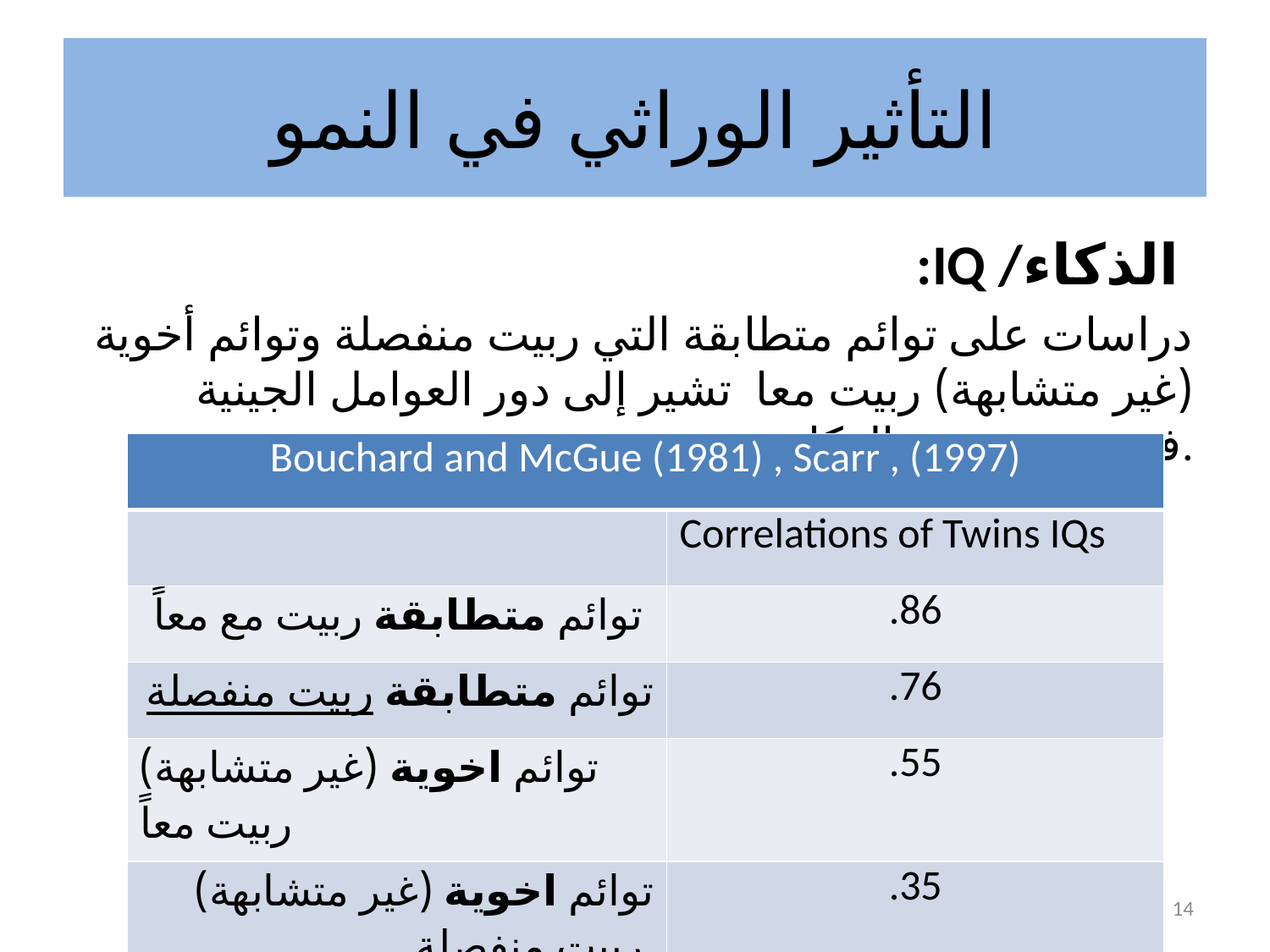

# التأثير الوراثي في النمو
:IQ /الذكاء
دراسات على توائم متطابقة التي ربيت منفصلة وتوائم أخوية (غير متشابهة) ربيت معا  تشير إلى دور العوامل الجينية في تقرير نسبة الذكاء.

| Bouchard and McGue (1981) , Scarr , (1997) |  |
| --- | --- |
|  | Correlations of Twins IQs |
| توائم متطابقة ربيت مع معاً | .86 |
| توائم متطابقة ربيت منفصلة | .76 |
| توائم اخوية (غير متشابهة) ربيت معاً | .55 |
| توائم اخوية (غير متشابهة) ربيت منفصلة | .35 |
14